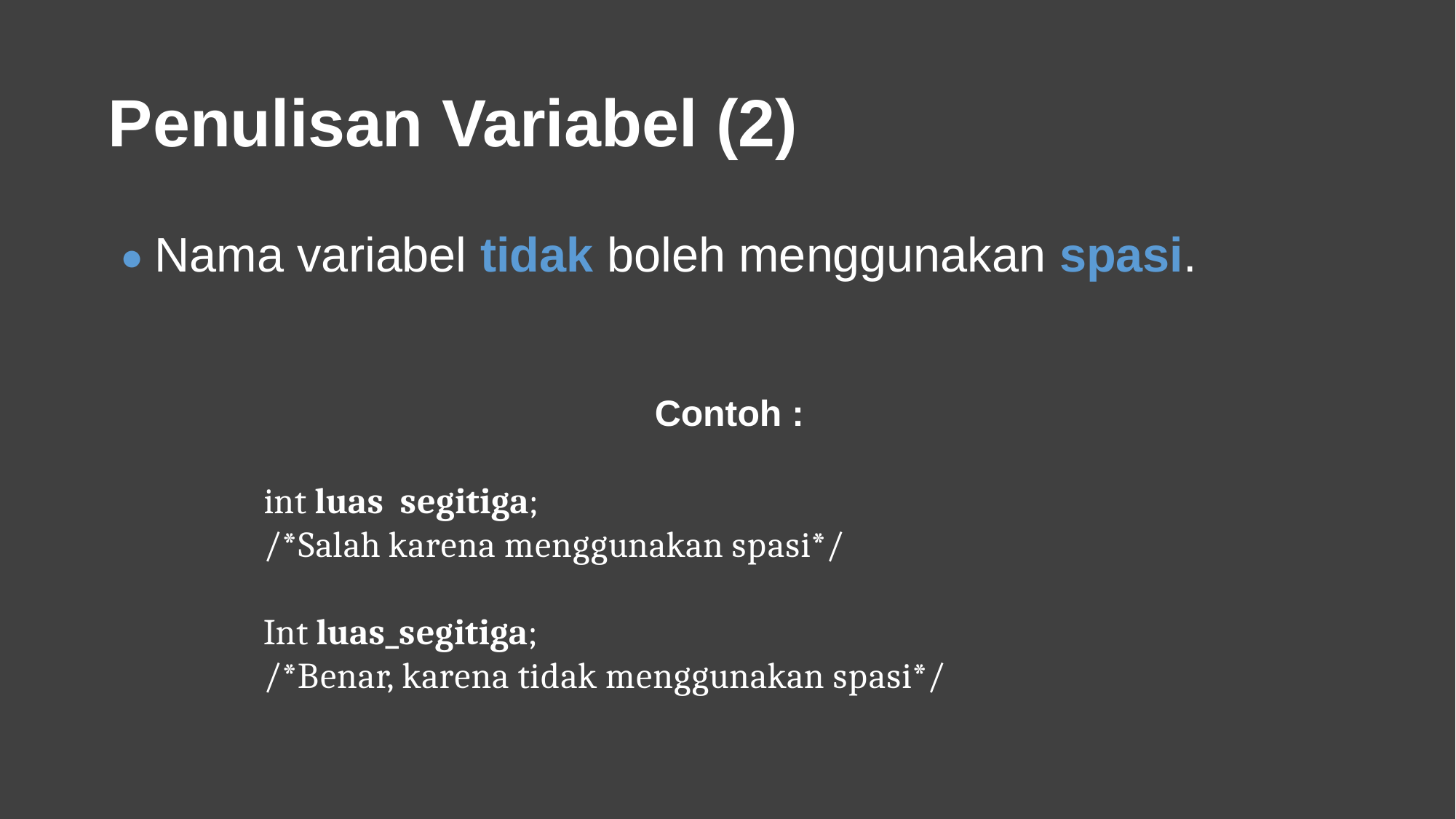

# Penulisan Variabel (2)
Nama variabel tidak boleh menggunakan spasi.
Contoh :

int luas  segitiga;
/*Salah karena menggunakan spasi*/

Int luas_segitiga;
/*Benar, karena tidak menggunakan spasi*/